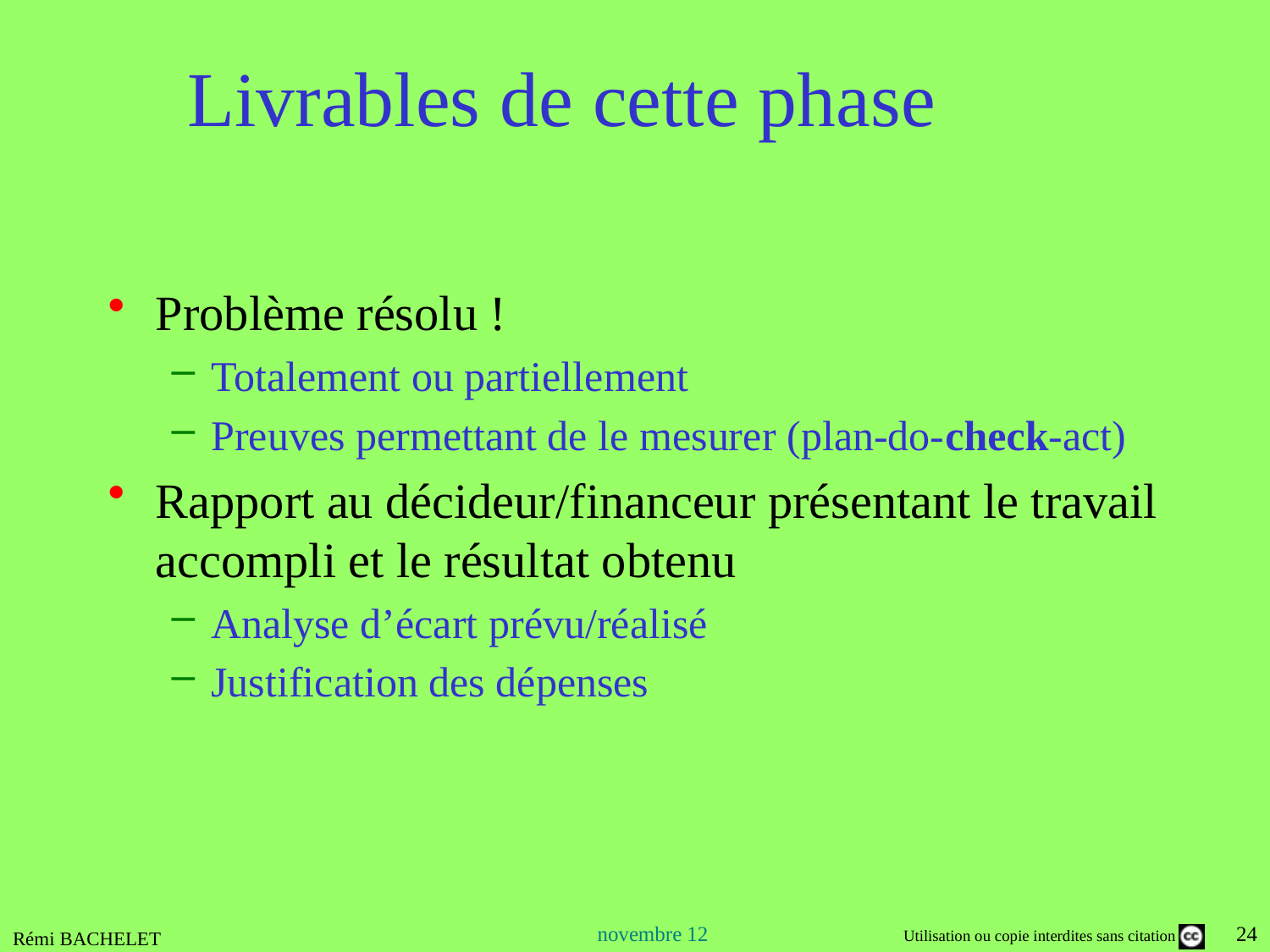

# Livrables de cette phase
Problème résolu !
Totalement ou partiellement
Preuves permettant de le mesurer (plan-do-check-act)
Rapport au décideur/financeur présentant le travail accompli et le résultat obtenu
Analyse d’écart prévu/réalisé
Justification des dépenses

Rémi BACHELET